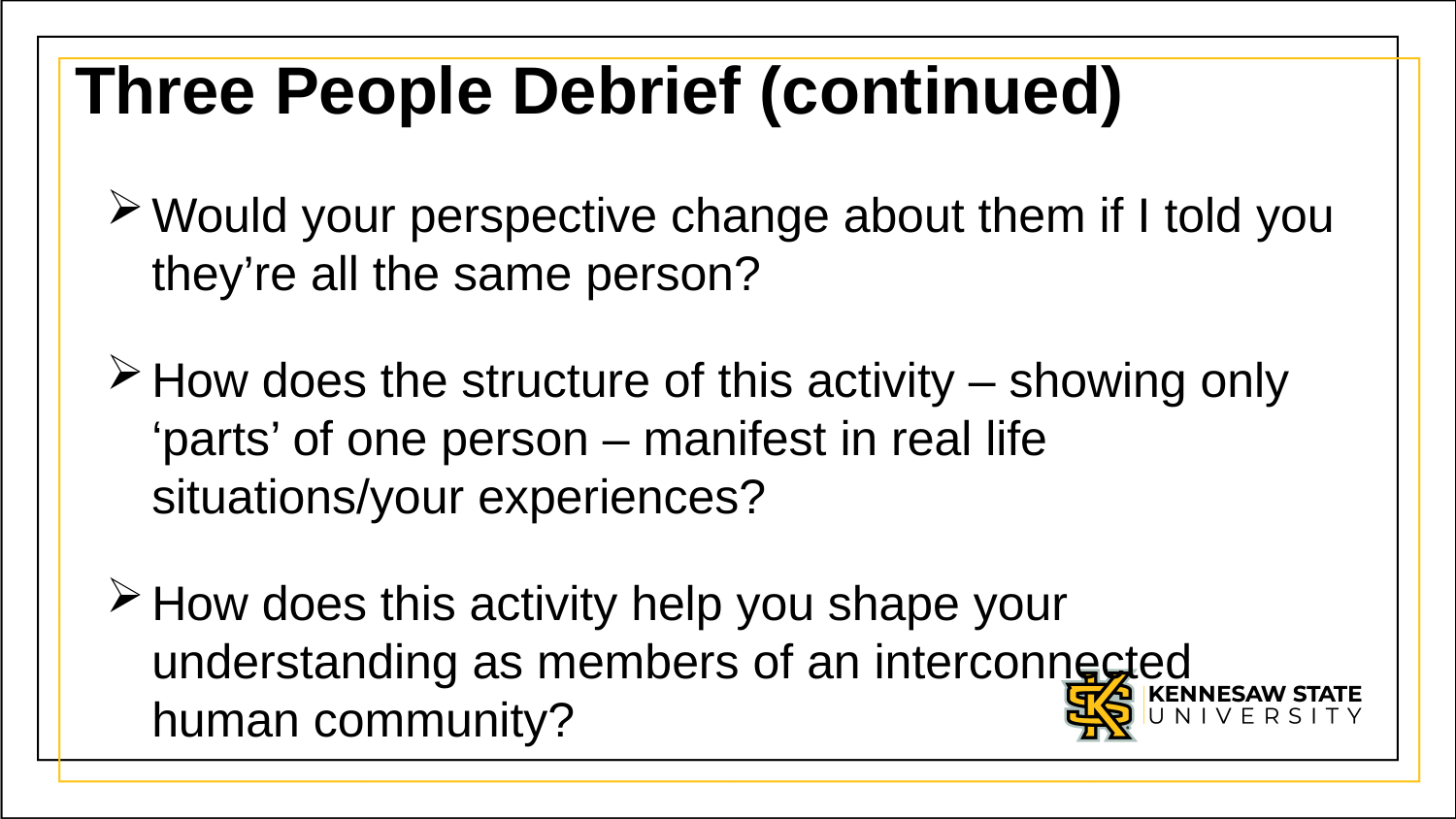

# Three People Debrief (continued)
Would your perspective change about them if I told you they’re all the same person?
How does the structure of this activity – showing only ‘parts’ of one person – manifest in real life situations/your experiences?
How does this activity help you shape your understanding as members of an interconnected human community?